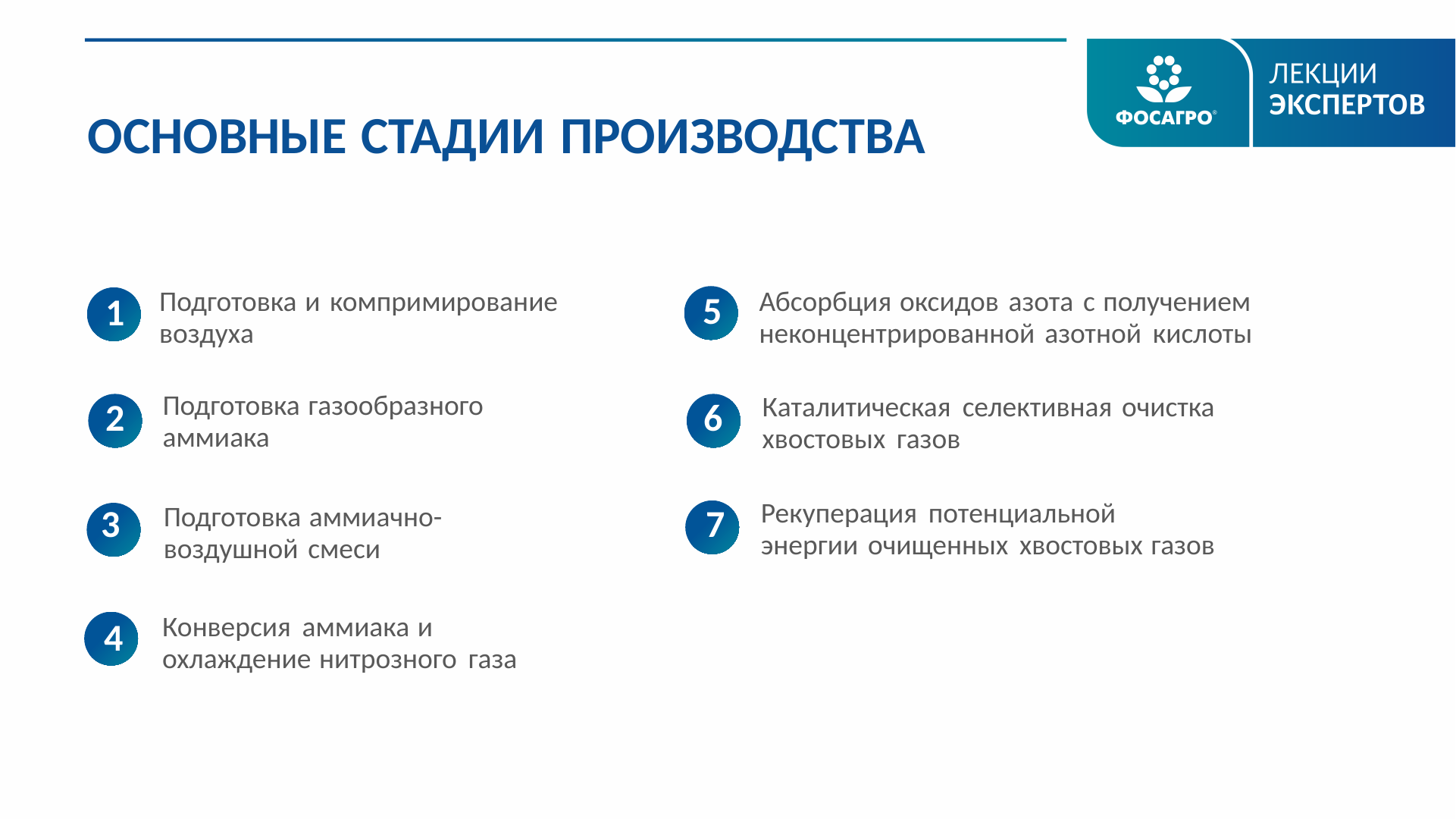

ОСНОВНЫЕ СТАДИИ ПРОИЗВОДСТВА
Подготовка и компримирование
воздуха
Абсорбция оксидов азота с получением неконцентрированной азотной кислоты

5
1
Подготовка газообразного
аммиака
Каталитическая селективная очистка
хвостовых газов

2
6
Рекуперация потенциальной
энергии очищенных хвостовых газов
Подготовка аммиачно-воздушной смеси

3
7
Конверсия аммиака и охлаждение нитрозного газа

4